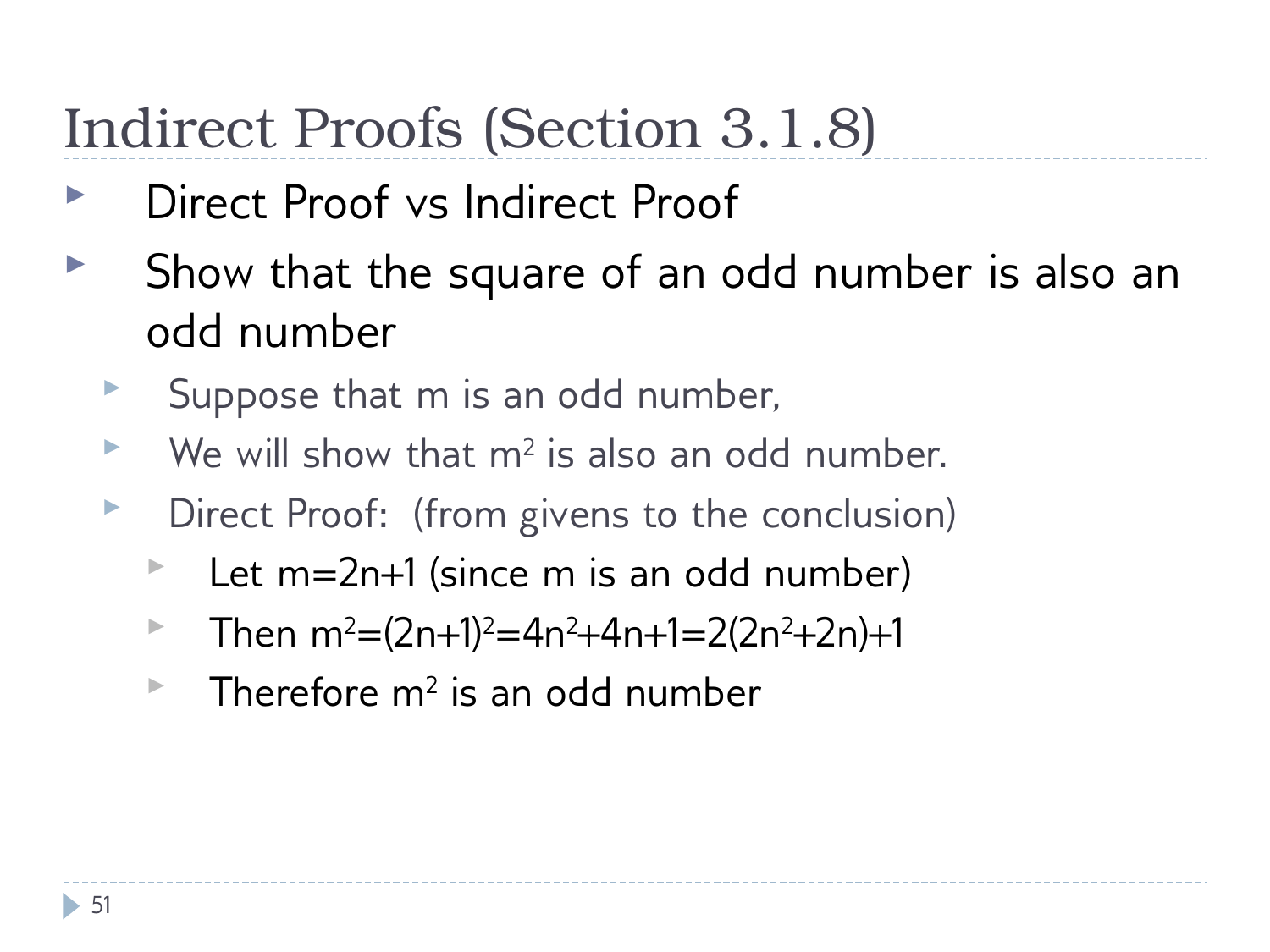

Indirect Proofs (Section 3.1.8)
Direct Proof vs Indirect Proof
Show that the square of an odd number is also an odd number
Suppose that m is an odd number,
We will show that m2 is also an odd number.
Direct Proof:  (from givens to the conclusion)
Let m=2n+1 (since m is an odd number)
Then m2=(2n+1)2=4n2+4n+1=2(2n2+2n)+1
Therefore m2 is an odd number
51